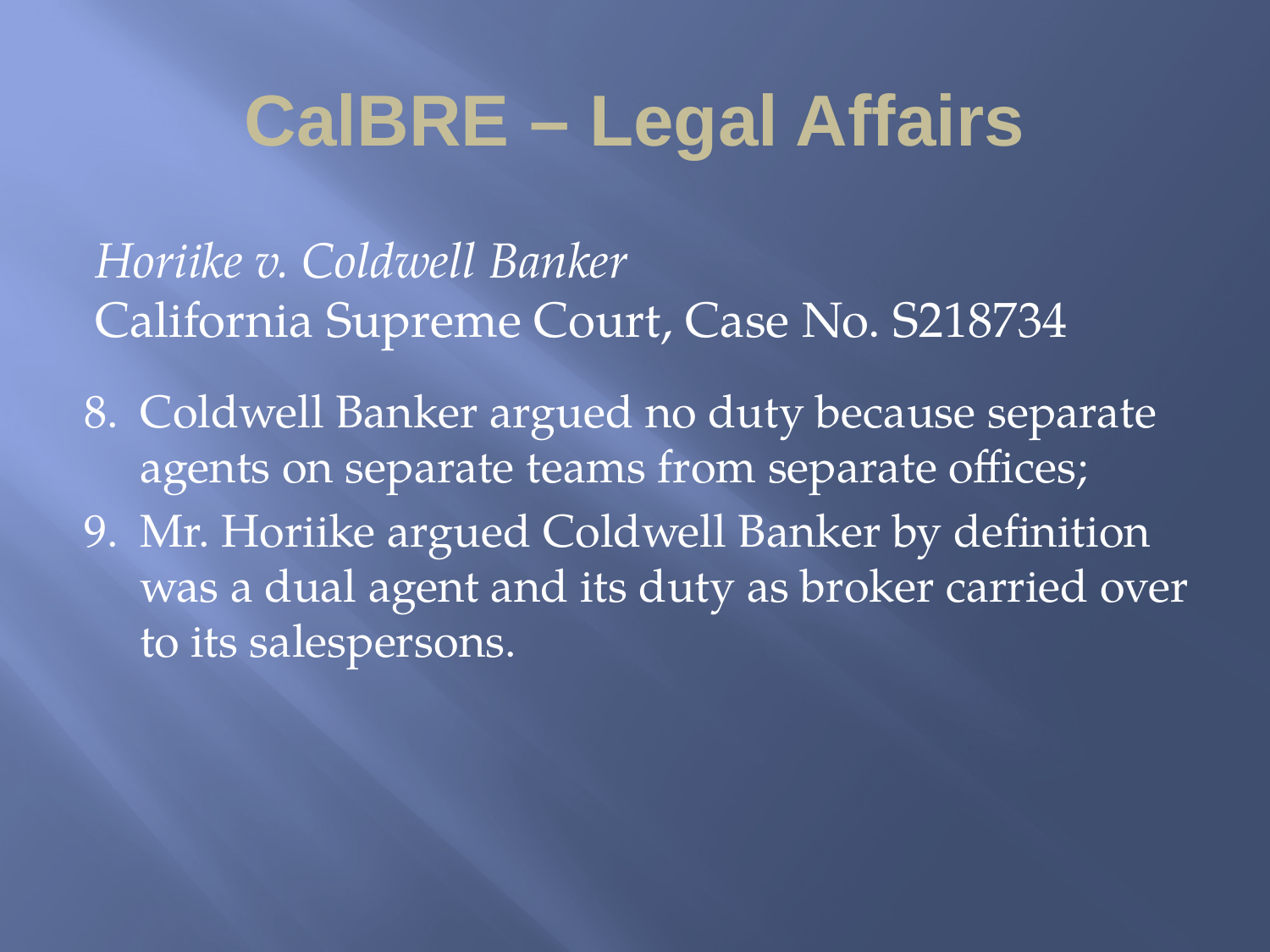

# CalBRE – Legal Affairs
Horiike v. Coldwell Banker
California Supreme Court, Case No. S218734

8.	Coldwell Banker argued no duty because separate agents on separate teams from separate offices;
9.	Mr. Horiike argued Coldwell Banker by definition was a dual agent and its duty as broker carried over to its salespersons.